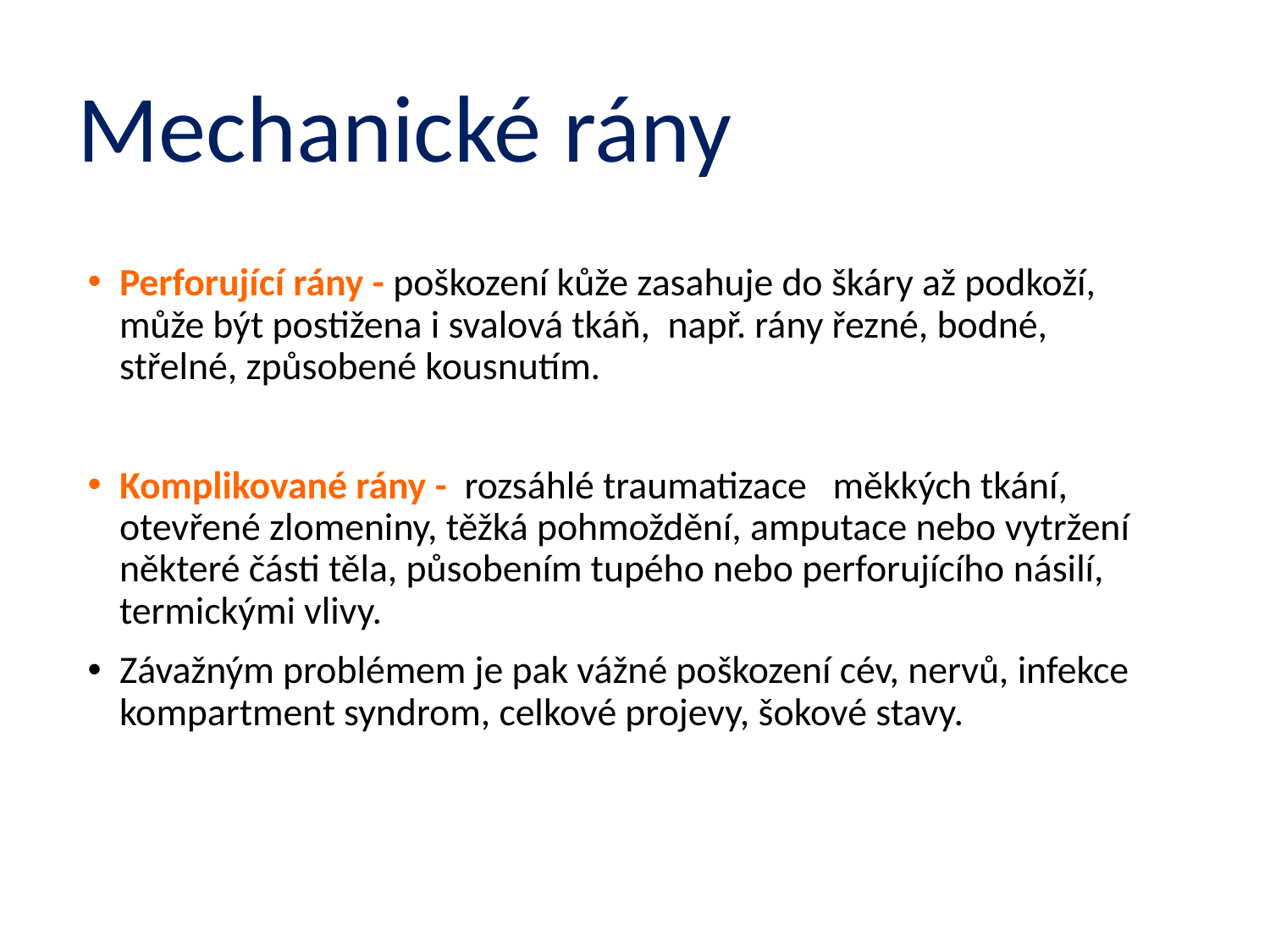

# Mechanické rány
Perforující rány - poškození kůže zasahuje do škáry až podkoží, může být postižena i svalová tkáň,  např. rány řezné, bodné, střelné, způsobené kousnutím.

Komplikované rány -  rozsáhlé traumatizace   měkkých tkání, otevřené zlomeniny, těžká pohmoždění, amputace nebo vytržení některé části těla, působením tupého nebo perforujícího násilí, termickými vlivy.
Závažným problémem je pak vážné poškození cév, nervů, infekce kompartment syndrom, celkové projevy, šokové stavy.